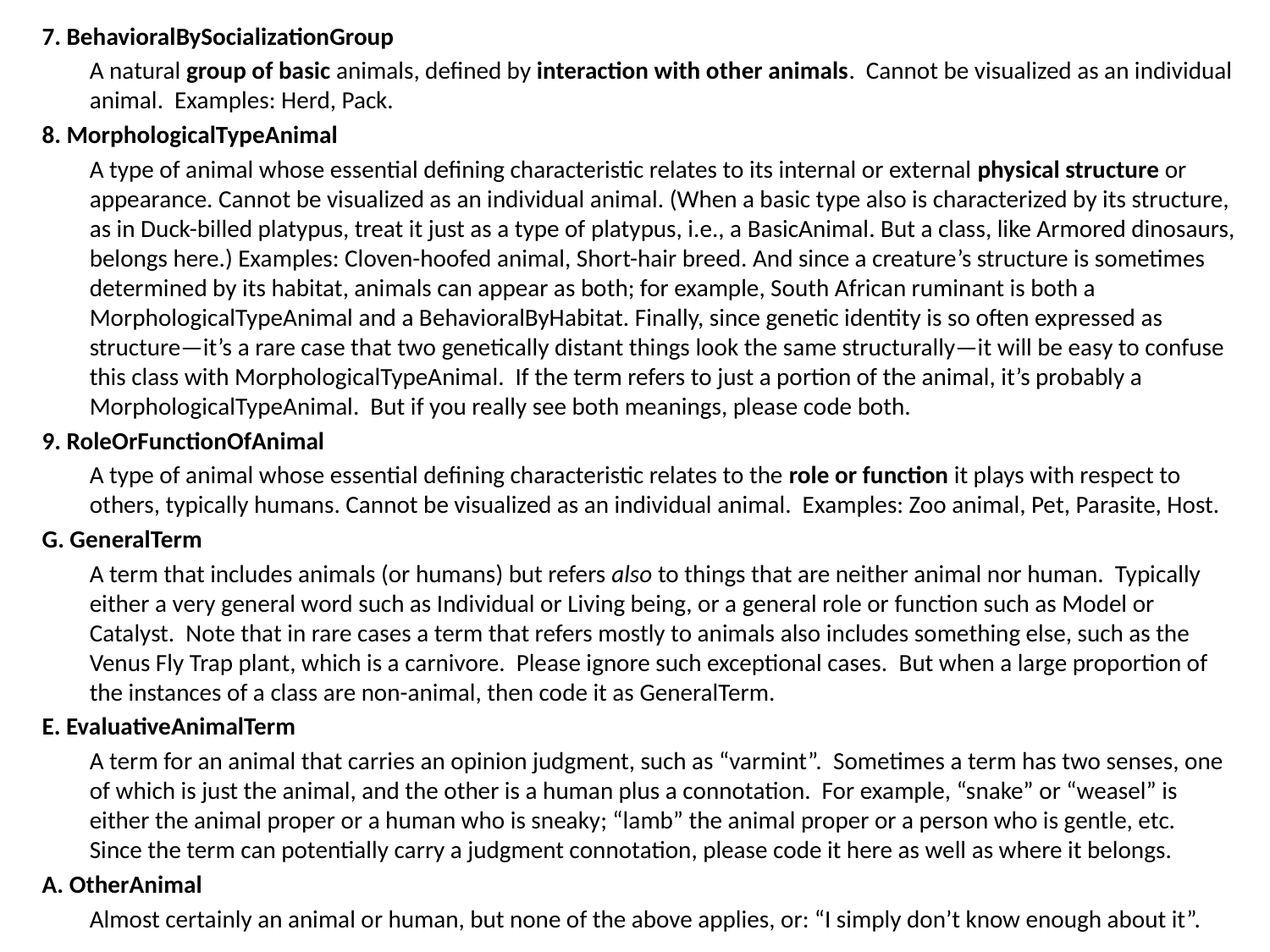

7. BehavioralBySocializationGroup
	A natural group of basic animals, defined by interaction with other animals.  Cannot be visualized as an individual animal.  Examples: Herd, Pack.
8. MorphologicalTypeAnimal
	A type of animal whose essential defining characteristic relates to its internal or external physical structure or appearance. Cannot be visualized as an individual animal. (When a basic type also is characterized by its structure, as in Duck-billed platypus, treat it just as a type of platypus, i.e., a BasicAnimal. But a class, like Armored dinosaurs, belongs here.) Examples: Cloven-hoofed animal, Short-hair breed. And since a creature’s structure is sometimes determined by its habitat, animals can appear as both; for example, South African ruminant is both a MorphologicalTypeAnimal and a BehavioralByHabitat. Finally, since genetic identity is so often expressed as structure—it’s a rare case that two genetically distant things look the same structurally—it will be easy to confuse this class with MorphologicalTypeAnimal.  If the term refers to just a portion of the animal, it’s probably a MorphologicalTypeAnimal.  But if you really see both meanings, please code both.
9. RoleOrFunctionOfAnimal
	A type of animal whose essential defining characteristic relates to the role or function it plays with respect to others, typically humans. Cannot be visualized as an individual animal.  Examples: Zoo animal, Pet, Parasite, Host.
G. GeneralTerm
	A term that includes animals (or humans) but refers also to things that are neither animal nor human.  Typically either a very general word such as Individual or Living being, or a general role or function such as Model or Catalyst.  Note that in rare cases a term that refers mostly to animals also includes something else, such as the Venus Fly Trap plant, which is a carnivore.  Please ignore such exceptional cases.  But when a large proportion of the instances of a class are non-animal, then code it as GeneralTerm.
E. EvaluativeAnimalTerm
	A term for an animal that carries an opinion judgment, such as “varmint”.  Sometimes a term has two senses, one of which is just the animal, and the other is a human plus a connotation.  For example, “snake” or “weasel” is either the animal proper or a human who is sneaky; “lamb” the animal proper or a person who is gentle, etc.  Since the term can potentially carry a judgment connotation, please code it here as well as where it belongs.
A. OtherAnimal
	Almost certainly an animal or human, but none of the above applies, or: “I simply don’t know enough about it”.